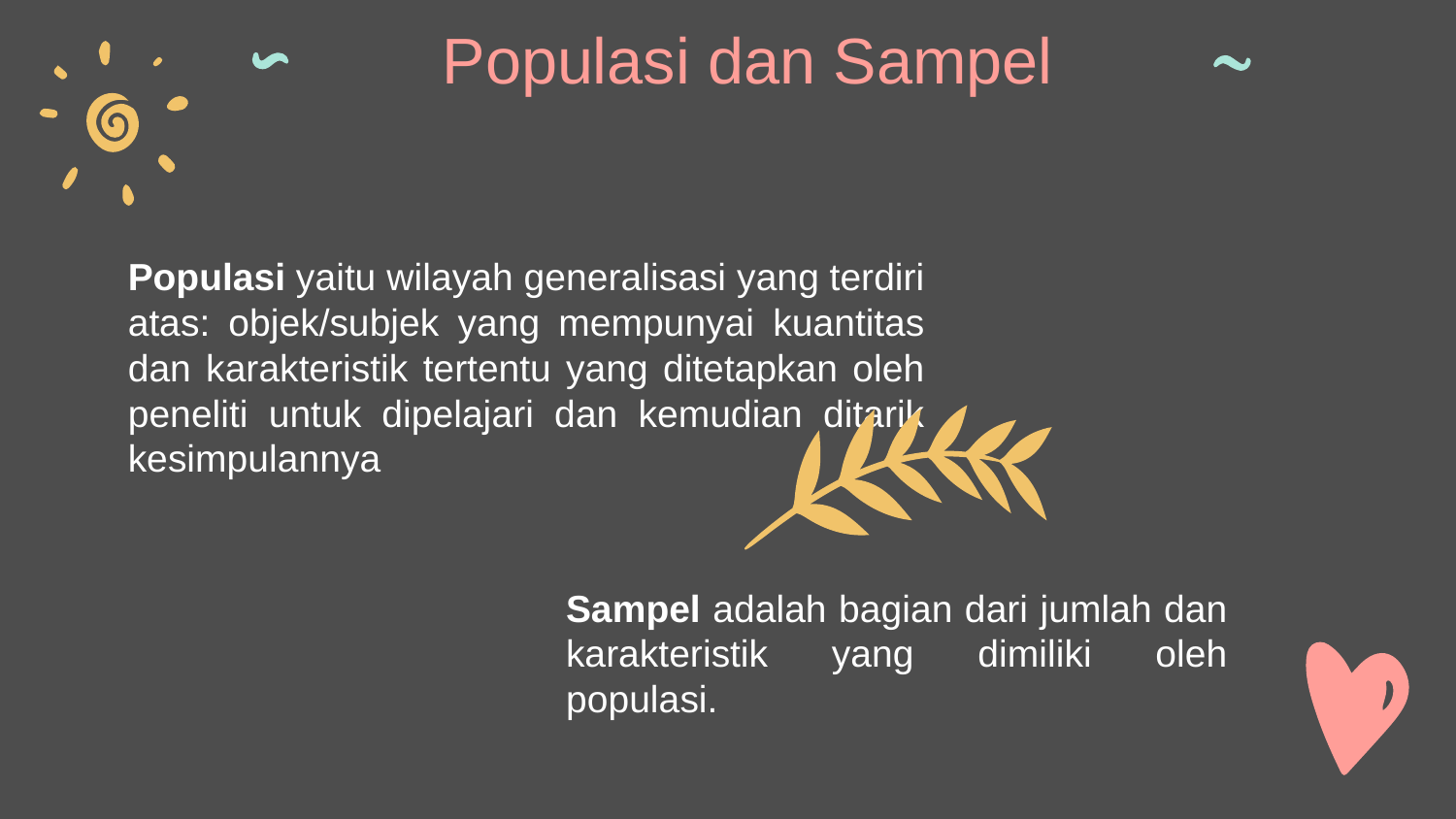

Populasi dan Sampel

Populasi yaitu wilayah generalisasi yang terdiri atas: objek/subjek yang mempunyai kuantitas dan karakteristik tertentu yang ditetapkan oleh peneliti untuk dipelajari dan kemudian ditarik kesimpulannya

Sampel adalah bagian dari jumlah dan karakteristik yang dimiliki oleh populasi.